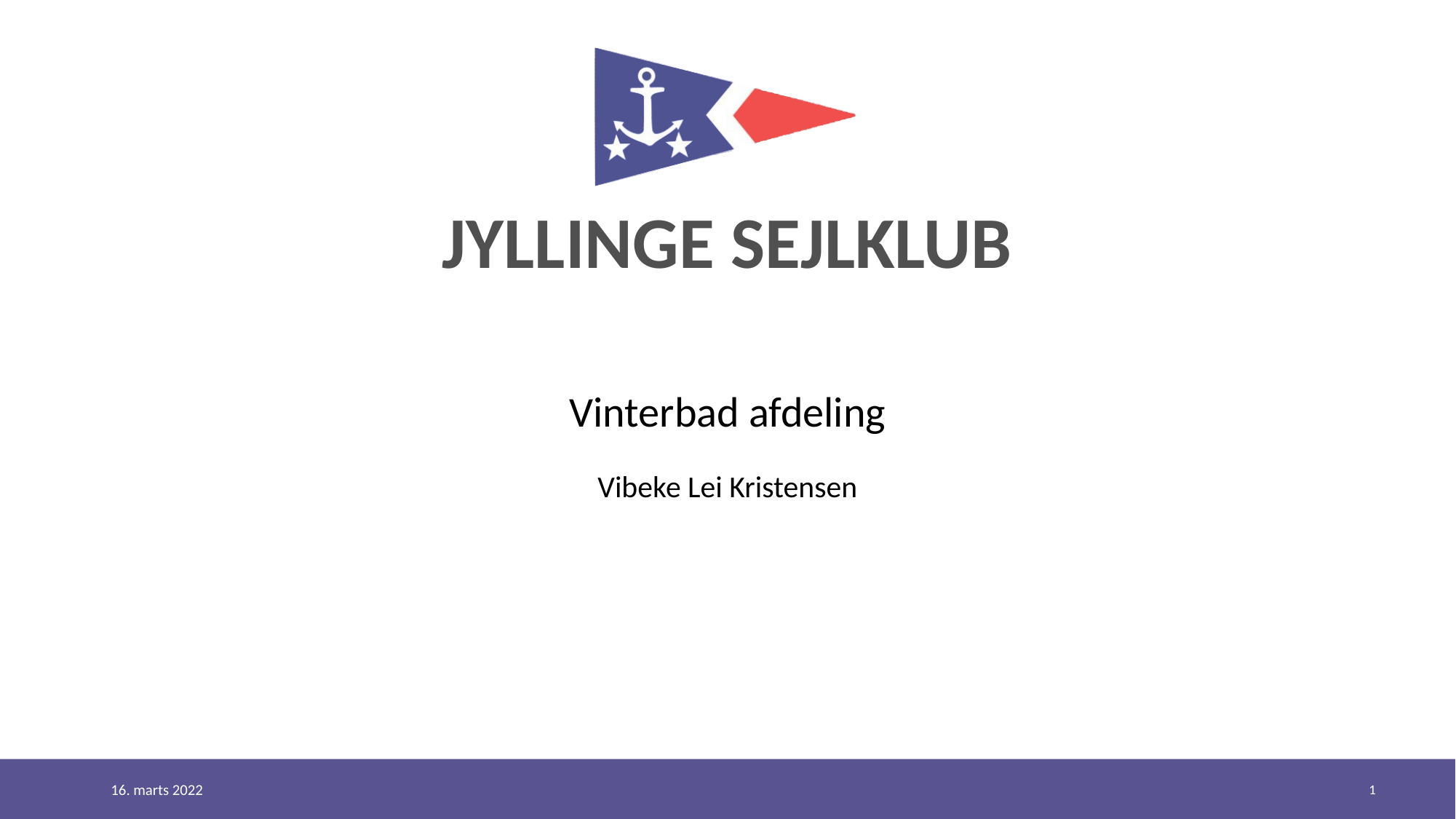

Vinterbad afdeling

Vibeke Lei Kristensen
1
16. marts 2022